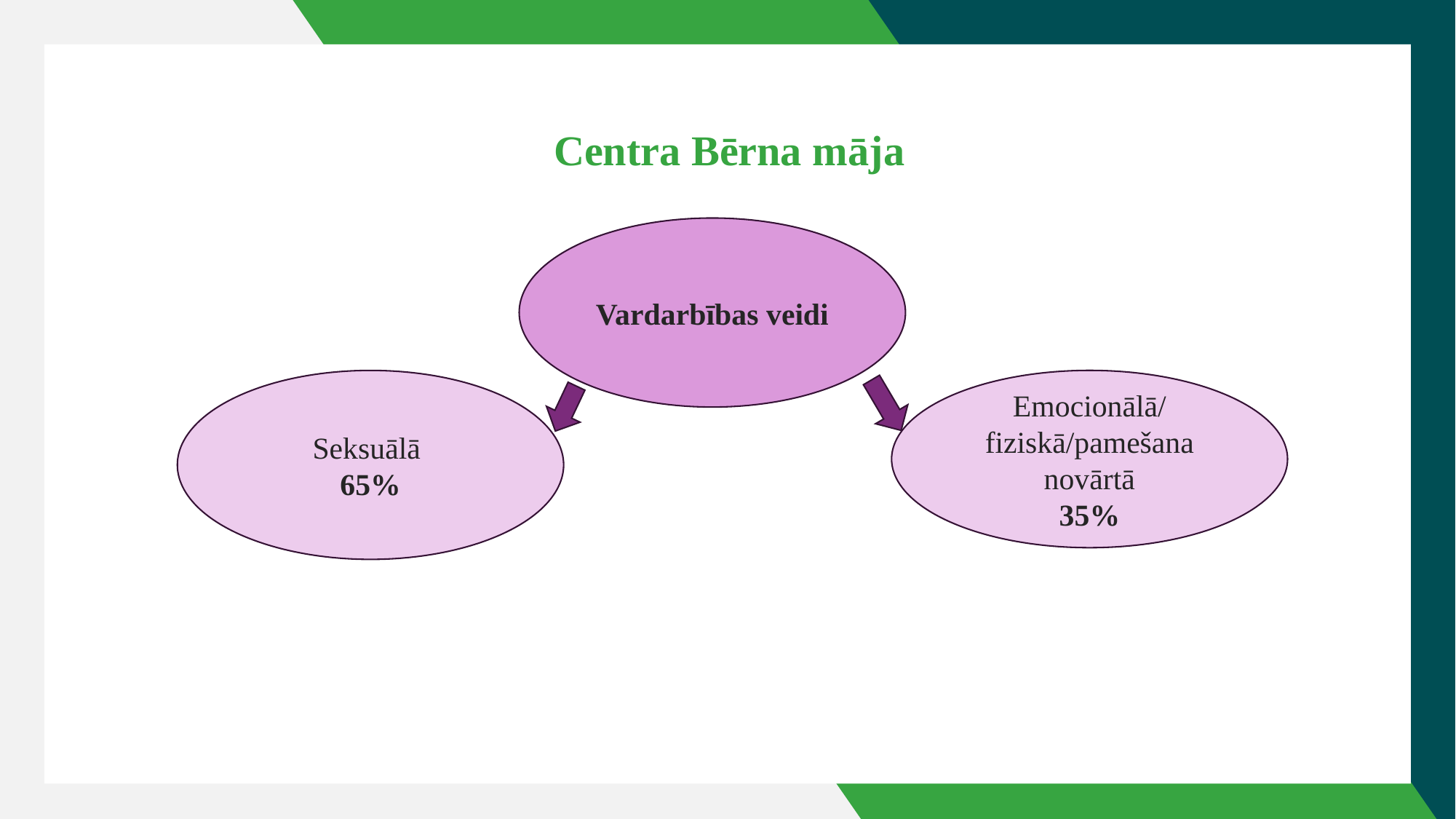

Centra Bērna māja
Vardarbības veidi
Seksuālā
65%
Emocionālā/
fiziskā/pamešana novārtā
35%